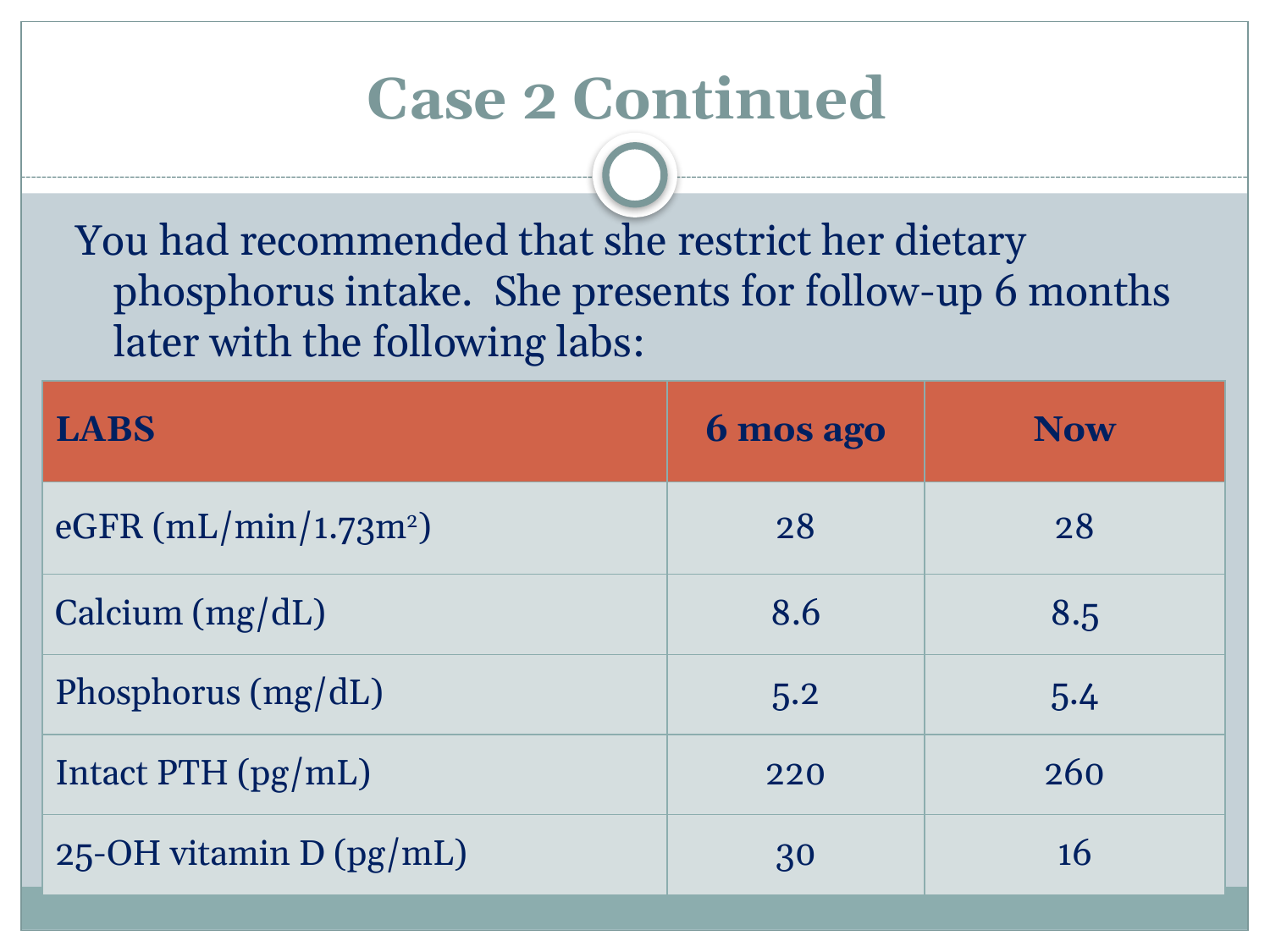

# Case 2 Continued
You had recommended that she restrict her dietary phosphorus intake.  She presents for follow-up 6 months later with the following labs:
| LABS | 6 mos ago | Now |
| --- | --- | --- |
| eGFR (mL/min/1.73m2) | 28 | 28 |
| Calcium (mg/dL) | 8.6 | 8.5 |
| Phosphorus (mg/dL) | 5.2 | 5.4 |
| Intact PTH (pg/mL) | 220 | 260 |
| 25-OH vitamin D (pg/mL) | 30 | 16 |